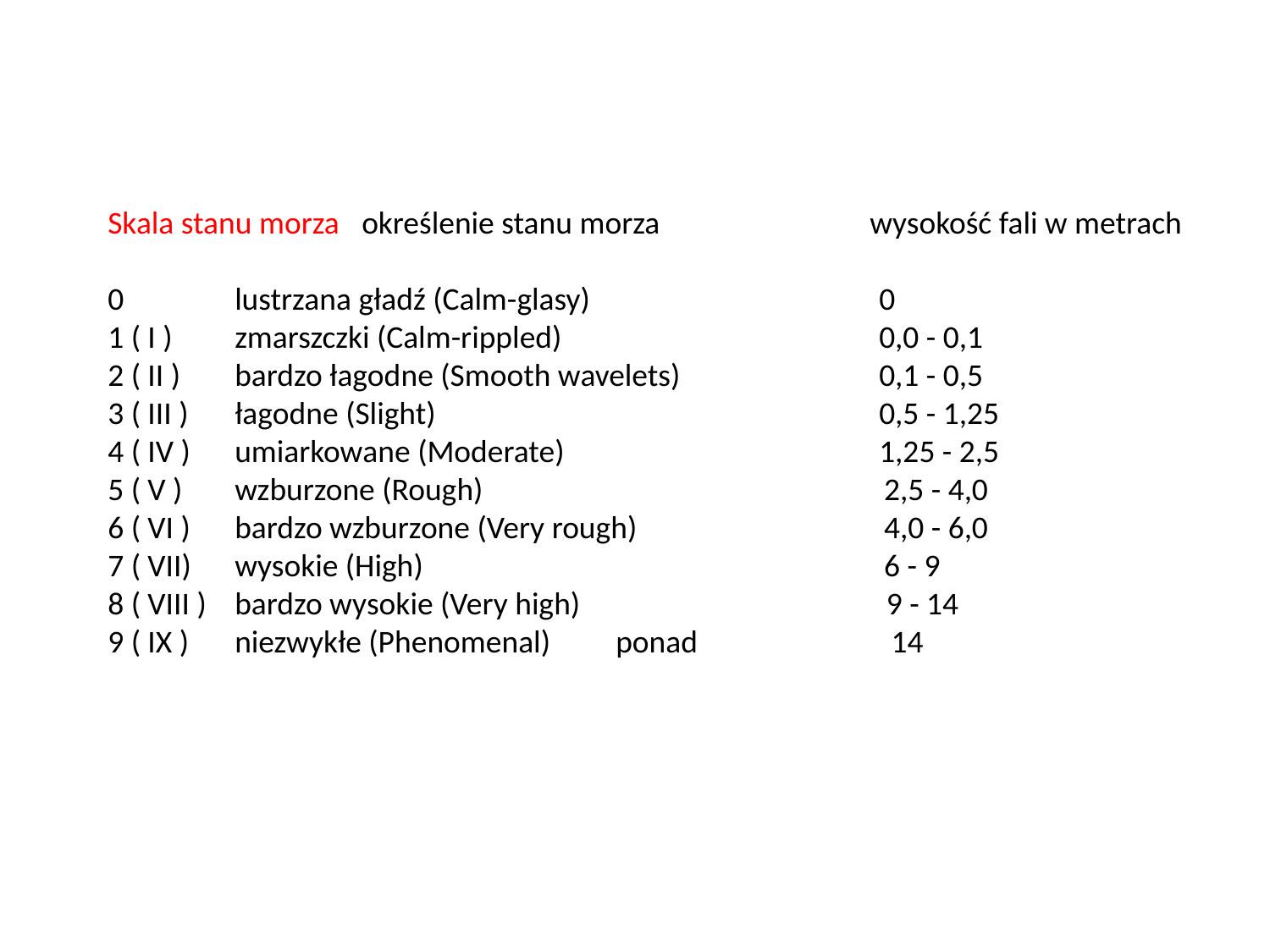

Skala stanu morza	określenie stanu morza		wysokość fali w metrach

0	lustrzana gładź (Calm-glasy)		                   0
1 ( I )	zmarszczki (Calm-rippled)		                   0,0 - 0,1
2 ( II )	bardzo łagodne (Smooth wavelets)	                   0,1 - 0,5
3 ( III )	łagodne (Slight) 			                   0,5 - 1,25
4 ( IV )	umiarkowane (Moderate)		                   1,25 - 2,5
5 ( V )	wzburzone (Rough) 			  2,5 - 4,0
6 ( VI )	bardzo wzburzone (Very rough)		  4,0 - 6,0
7 ( VII)	wysokie (High)				  6 - 9
8 ( VIII )	bardzo wysokie (Very high)		                    9 - 14
9 ( IX )	niezwykłe (Phenomenal)	ponad 		   14